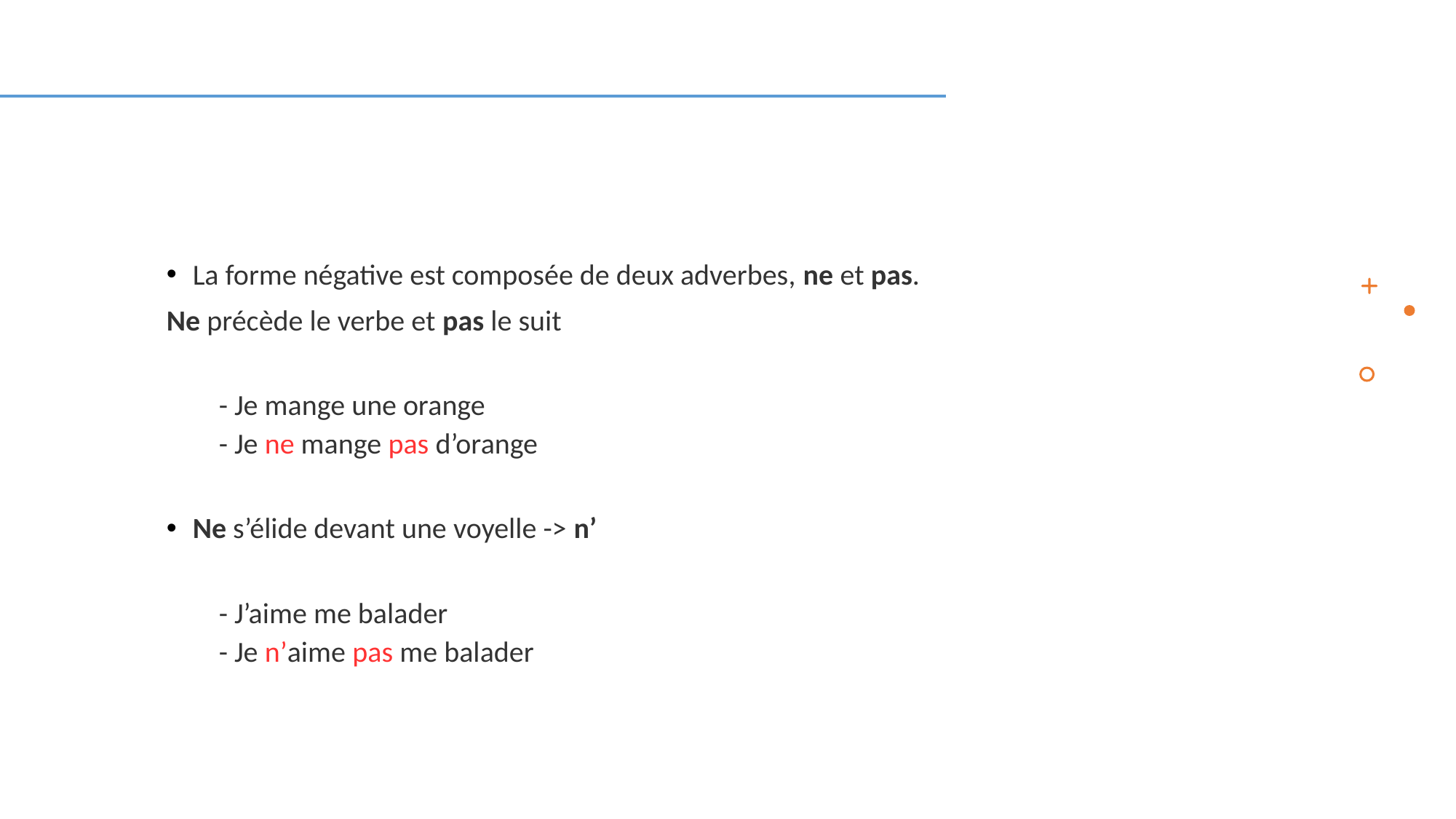

La forme négative est composée de deux adverbes, ne et pas.
Ne précède le verbe et pas le suit

- Je mange une orange
- Je ne mange pas d’orange

Ne s’élide devant une voyelle -> n’

- J’aime me balader
- Je n’aime pas me balader